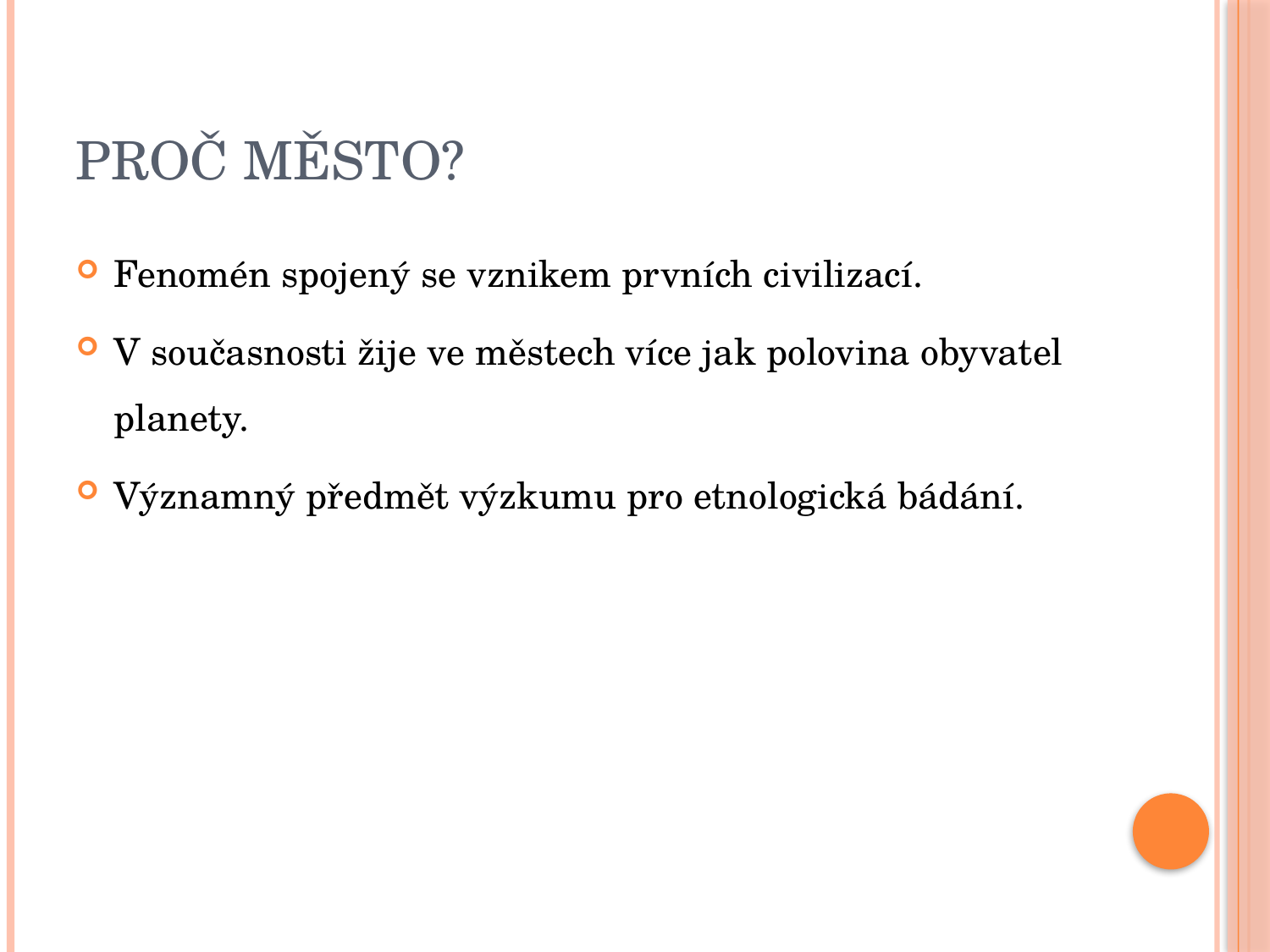

# Proč město?
Fenomén spojený se vznikem prvních civilizací.
V současnosti žije ve městech více jak polovina obyvatel planety.
Významný předmět výzkumu pro etnologická bádání.